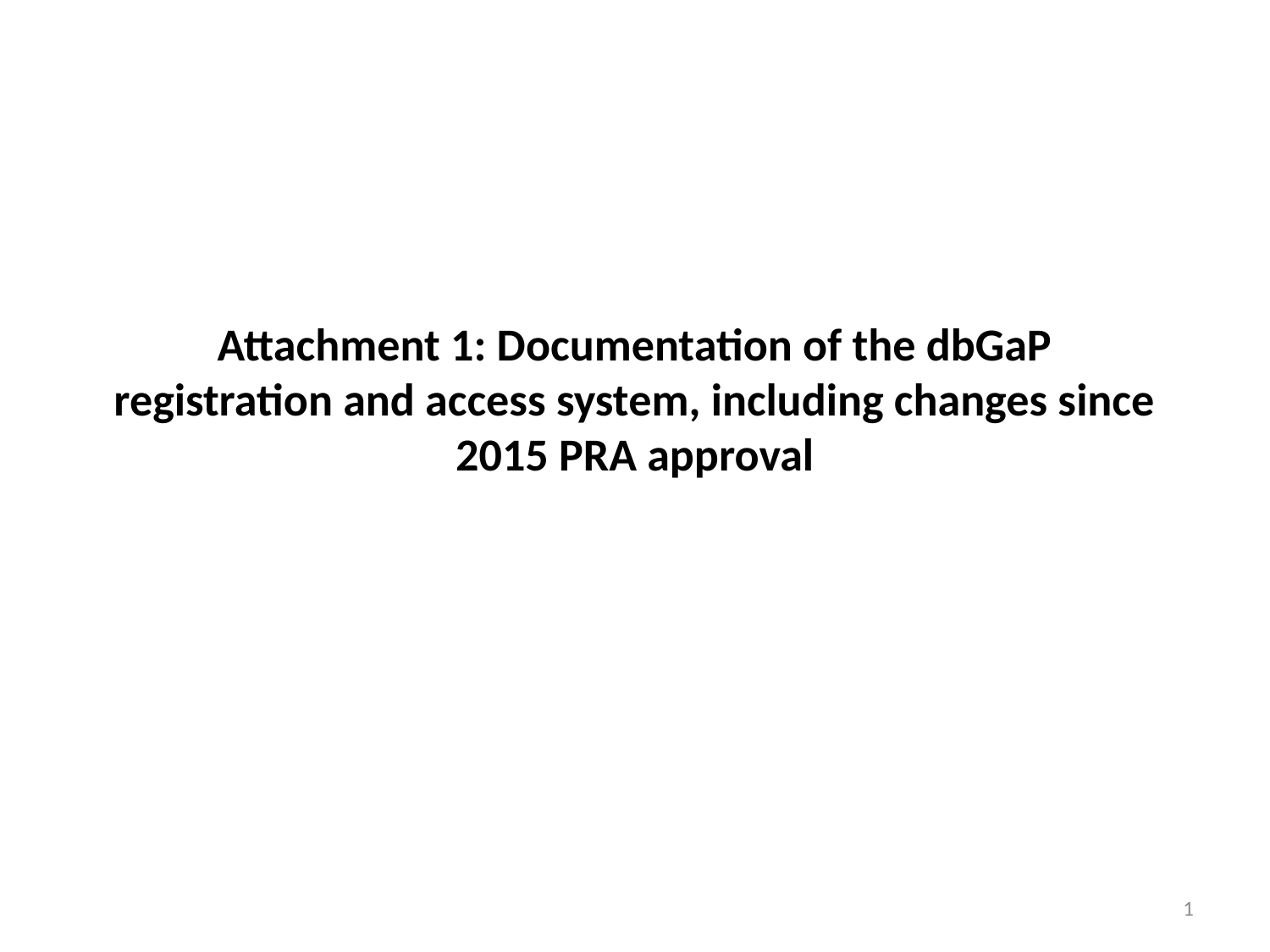

Attachment 1: Documentation of the dbGaP registration and access system, including changes since 2015 PRA approval
1